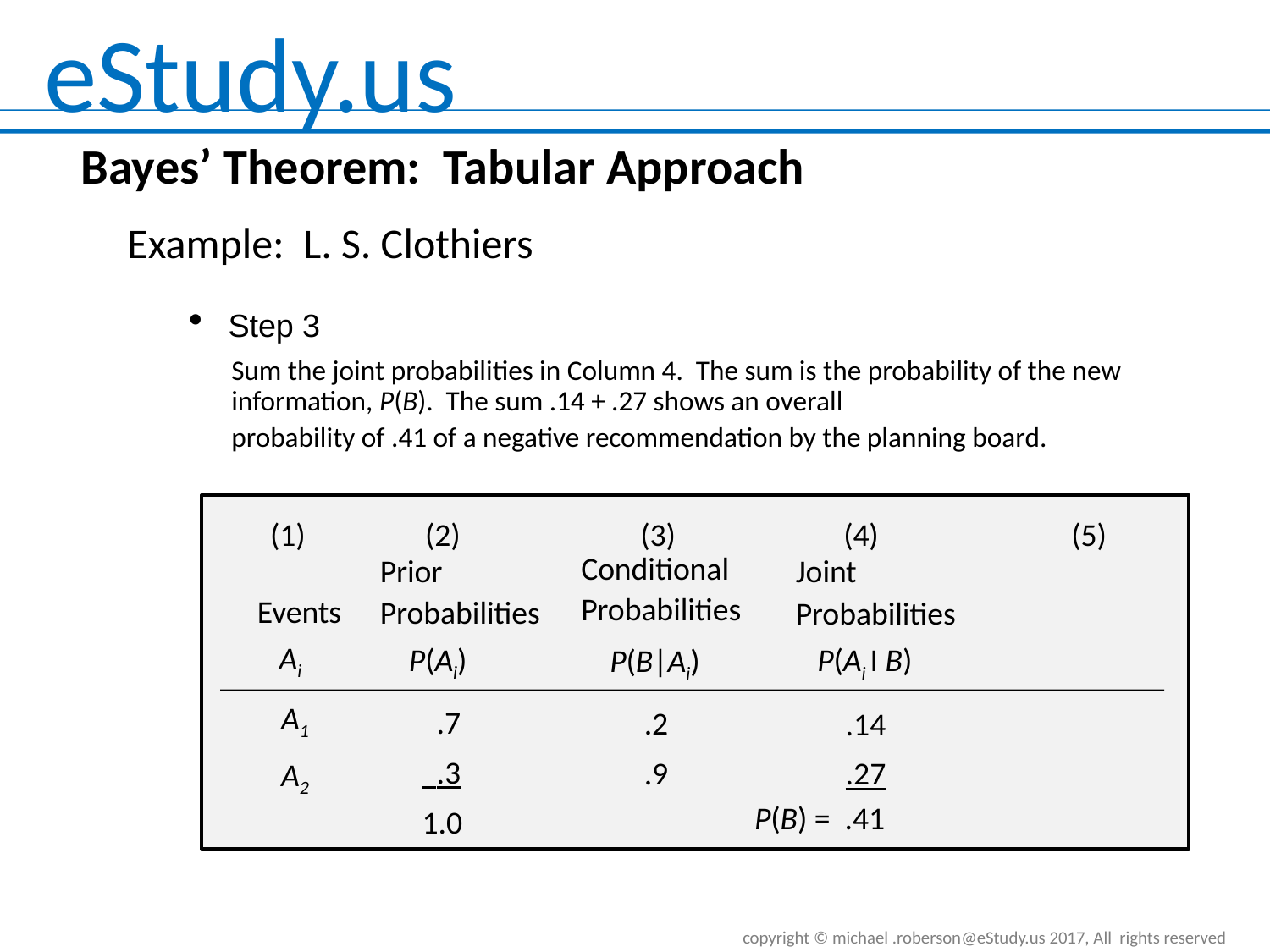

Bayes’ Theorem:  Tabular Approach
Example:  L. S. Clothiers
 Step 3
Sum the joint probabilities in Column 4.  The sum is the probability of the new information, P(B).  The sum .14 + .27 shows an overall
probability of .41 of a negative recommendation by the planning board.

(1)
(2)
(3)
(4)
(5)
Joint
Probabilities
   P(Ai I B)
Prior
Probabilities
    P(Ai)
Conditional
Probabilities
    P(B|Ai)
Events
   Ai
.14
.27
.2
.9
A1
A2

  .7
  .3
1.0
 P(B) =  .41